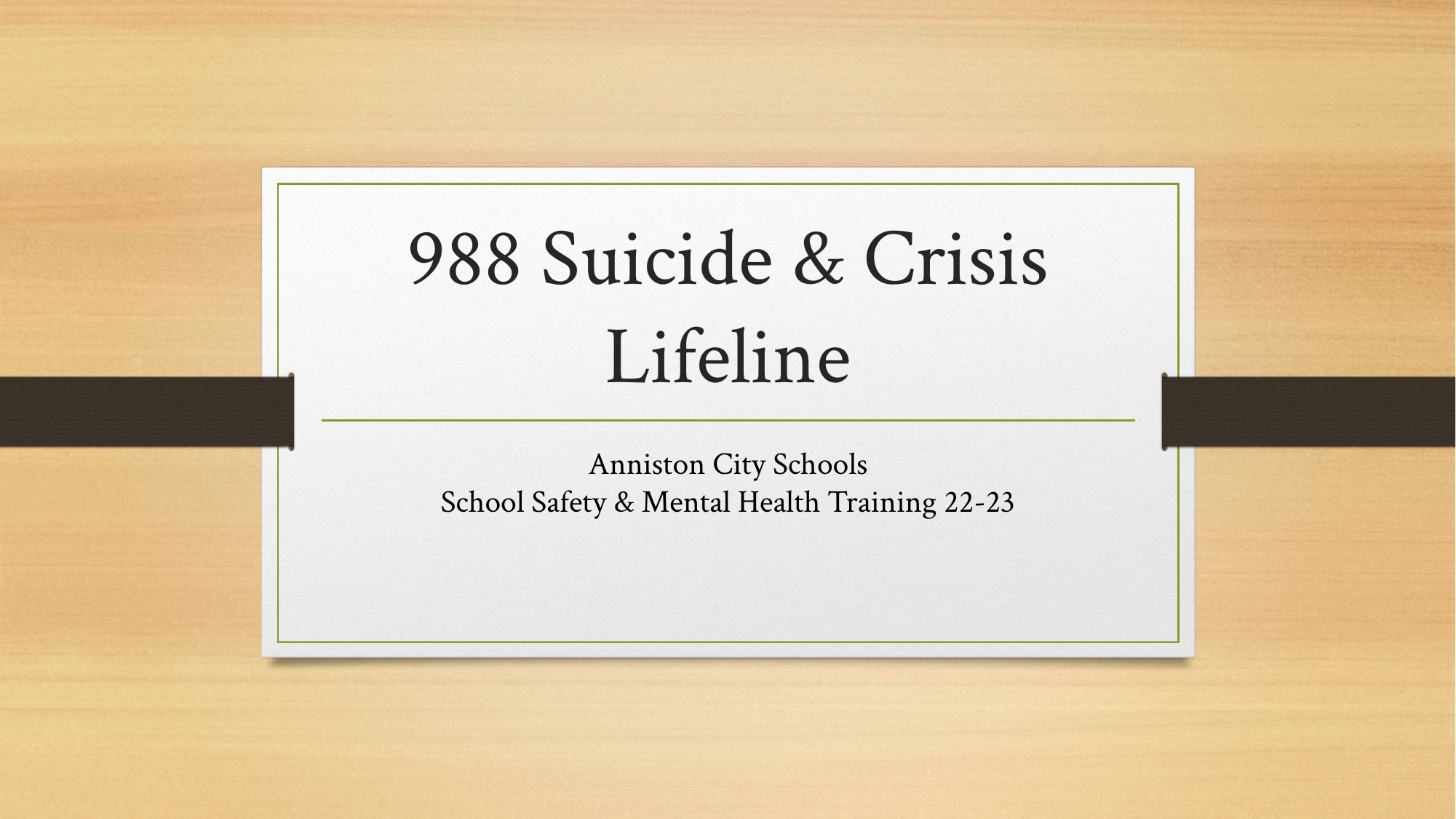

# 988 Suicide & Crisis Lifeline
Anniston City Schools
School Safety & Mental Health Training 22-23